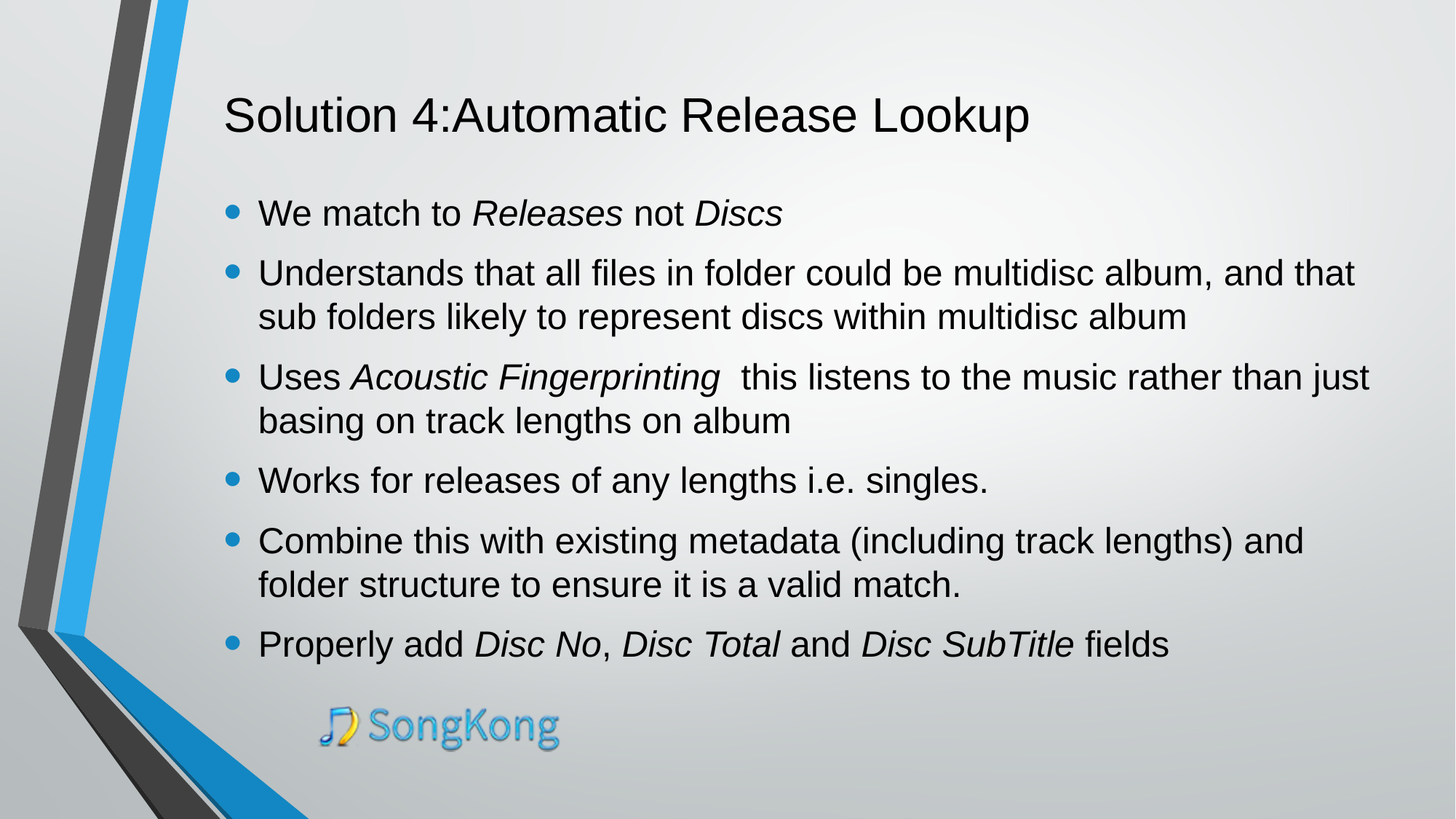

# Solution 4:Automatic Release Lookup
We match to Releases not Discs
Understands that all files in folder could be multidisc album, and that sub folders likely to represent discs within multidisc album
Uses Acoustic Fingerprinting  this listens to the music rather than just basing on track lengths on album
Works for releases of any lengths i.e. singles.
Combine this with existing metadata (including track lengths) and folder structure to ensure it is a valid match.
Properly add Disc No, Disc Total and Disc SubTitle fields